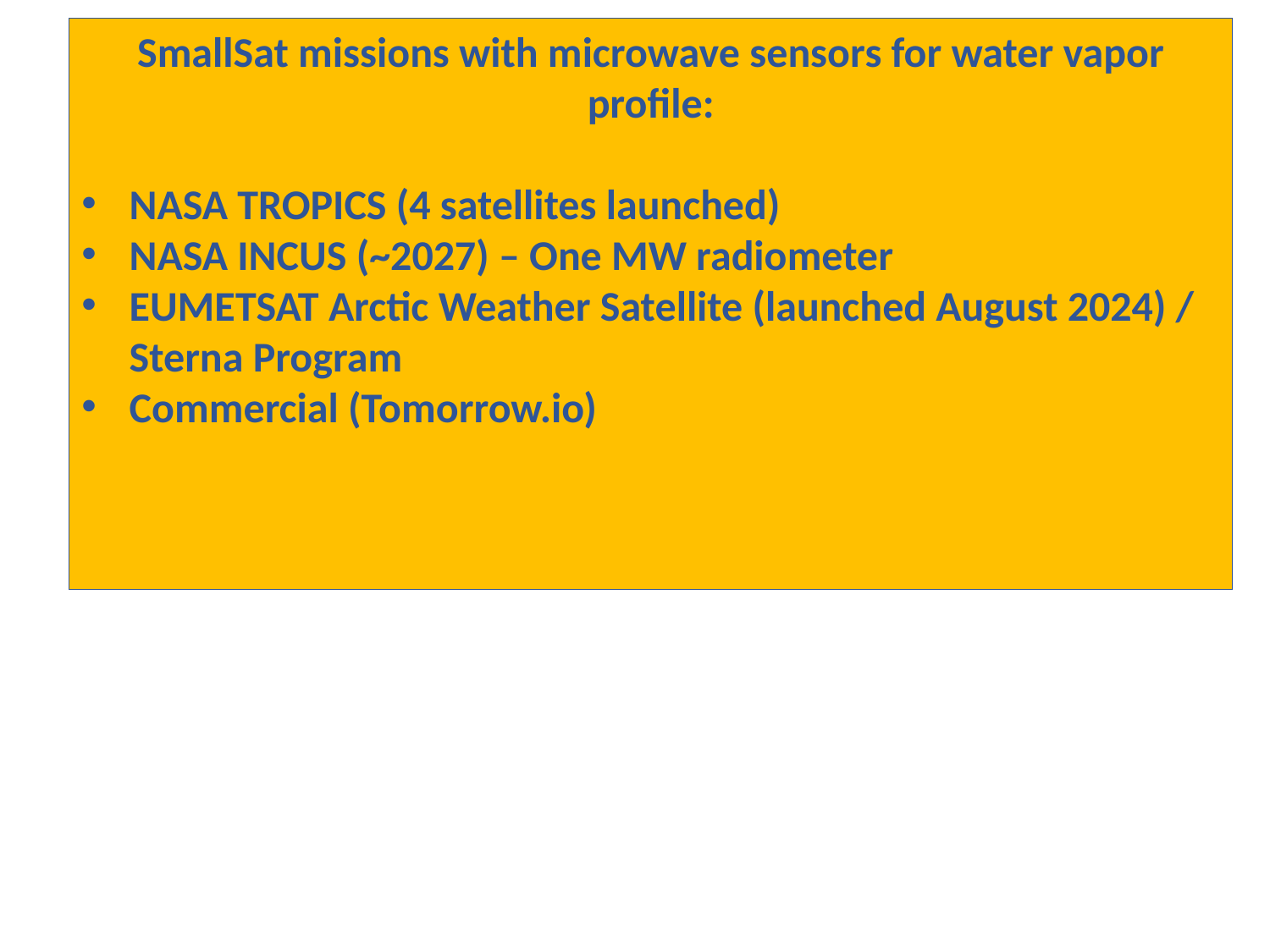

SmallSat missions with microwave sensors for water vapor profile:

NASA TROPICS (4 satellites launched)
NASA INCUS (~2027) – One MW radiometer
EUMETSAT Arctic Weather Satellite (launched August 2024) / Sterna Program
Commercial (Tomorrow.io)